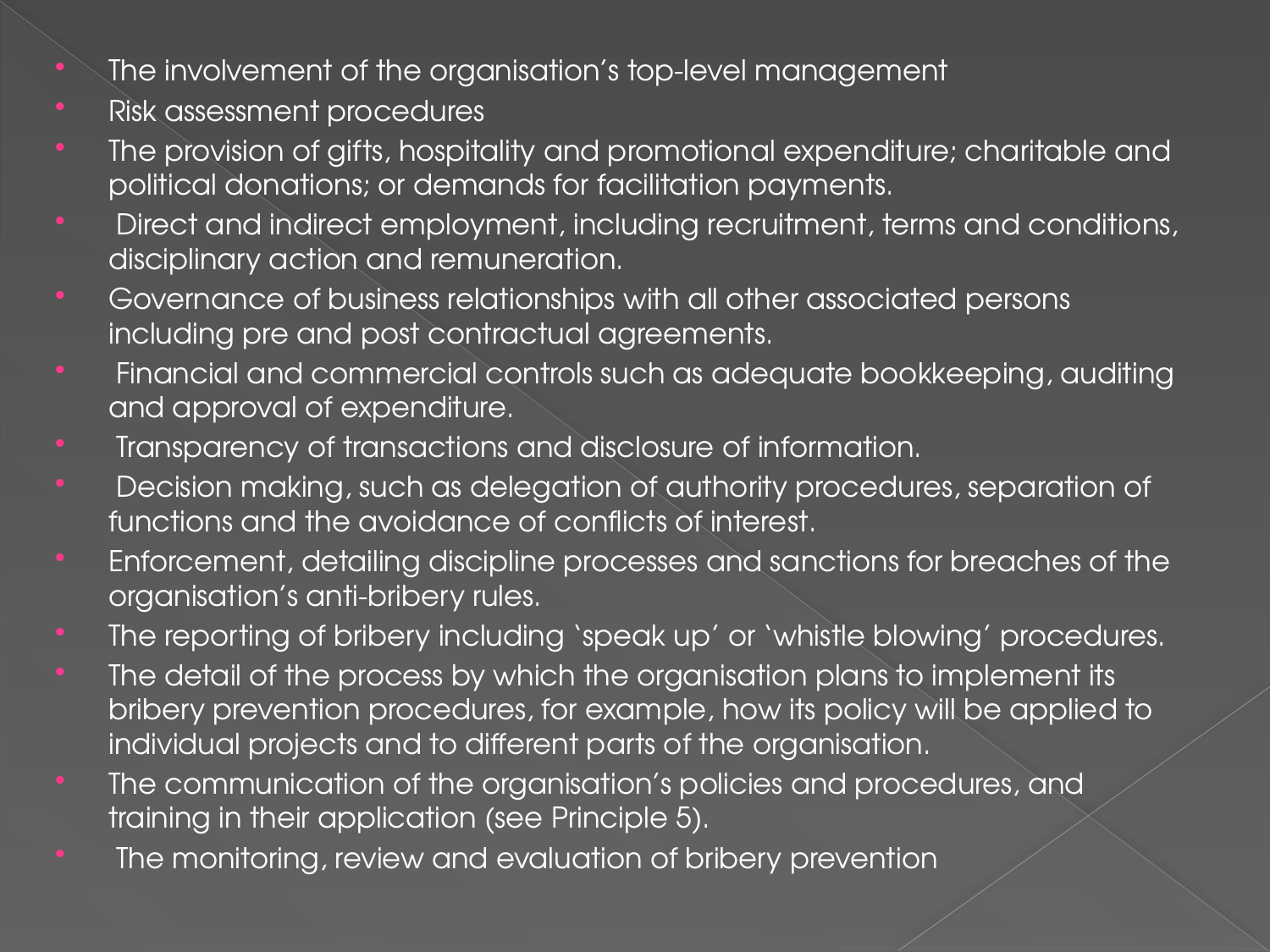

The involvement of the organisation’s top-level management
Risk assessment procedures
The provision of gifts, hospitality and promotional expenditure; charitable and political donations; or demands for facilitation payments.
 Direct and indirect employment, including recruitment, terms and conditions, disciplinary action and remuneration.
Governance of business relationships with all other associated persons including pre and post contractual agreements.
 Financial and commercial controls such as adequate bookkeeping, auditing and approval of expenditure.
 Transparency of transactions and disclosure of information.
 Decision making, such as delegation of authority procedures, separation of functions and the avoidance of conflicts of interest.
Enforcement, detailing discipline processes and sanctions for breaches of the organisation’s anti-bribery rules.
The reporting of bribery including ‘speak up’ or ‘whistle blowing’ procedures.
The detail of the process by which the organisation plans to implement its bribery prevention procedures, for example, how its policy will be applied to individual projects and to different parts of the organisation.
The communication of the organisation’s policies and procedures, and training in their application (see Principle 5).
 The monitoring, review and evaluation of bribery prevention